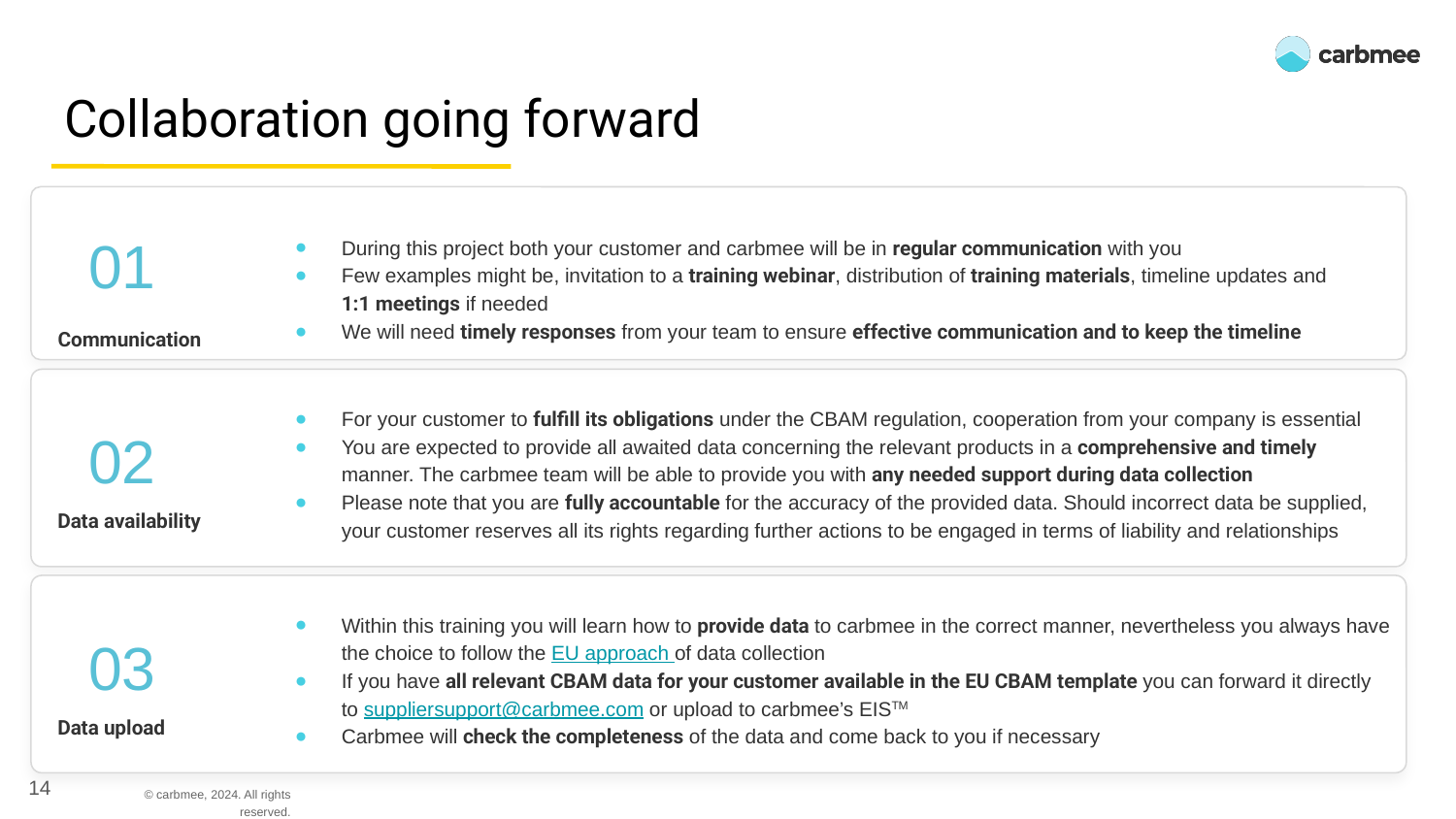

# Collaboration going forward

01
During this project both your customer and carbmee will be in regular communication with you
Few examples might be, invitation to a training webinar, distribution of training materials, timeline updates and 1:1 meetings if needed
We will need timely responses from your team to ensure effective communication and to keep the timeline
Communication

For your customer to fulfill its obligations under the CBAM regulation, cooperation from your company is essential
You are expected to provide all awaited data concerning the relevant products in a comprehensive and timely manner. The carbmee team will be able to provide you with any needed support during data collection
Please note that you are fully accountable for the accuracy of the provided data. Should incorrect data be supplied, your customer reserves all its rights regarding further actions to be engaged in terms of liability and relationships
02
Data availability

Within this training you will learn how to provide data to carbmee in the correct manner, nevertheless you always have the choice to follow the EU approach of data collection
If you have all relevant CBAM data for your customer available in the EU CBAM template you can forward it directly to suppliersupport@carbmee.com or upload to carbmee’s EISTM
Carbmee will check the completeness of the data and come back to you if necessary

03
Data upload
14